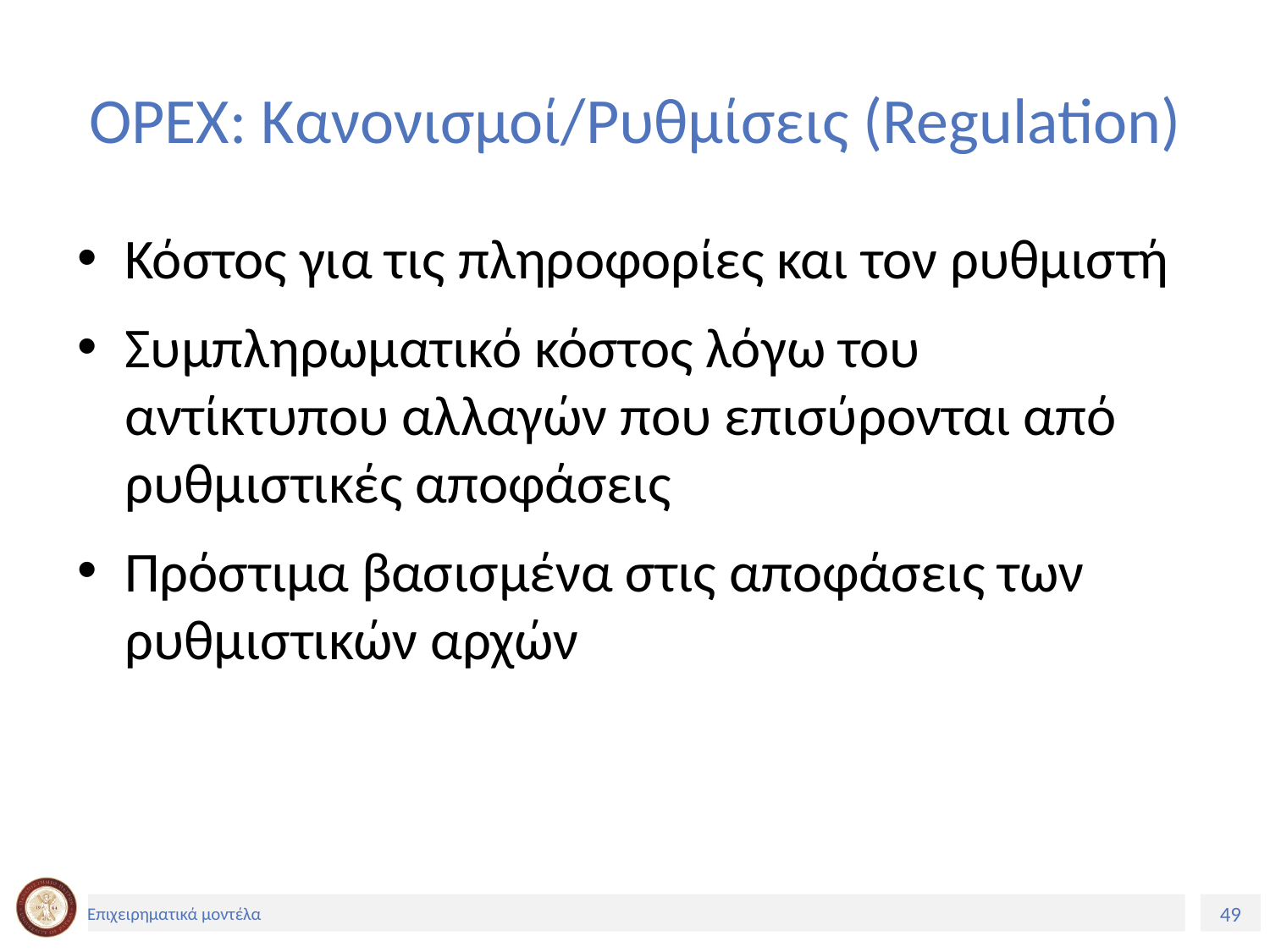

# OPEX: Κανονισμοί/Ρυθμίσεις (Regulation)
Κόστος για τις πληροφορίες και τον ρυθμιστή
Συμπληρωματικό κόστος λόγω του αντίκτυπου αλλαγών που επισύρονται από ρυθμιστικές αποφάσεις
Πρόστιμα βασισμένα στις αποφάσεις των ρυθμιστικών αρχών